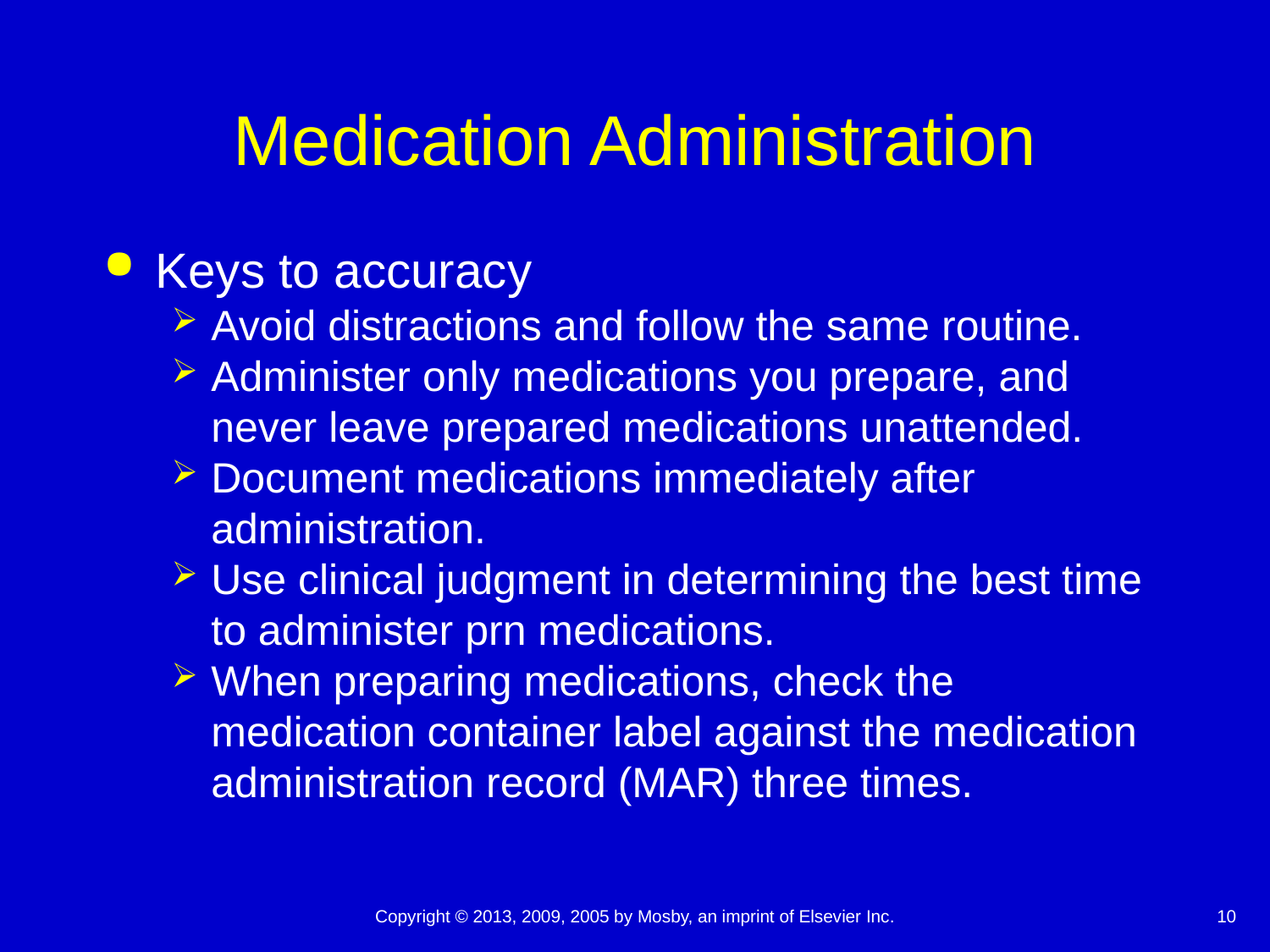

# Medication Administration
Keys to accuracy
Avoid distractions and follow the same routine.
Administer only medications you prepare, and never leave prepared medications unattended.
Document medications immediately after administration.
Use clinical judgment in determining the best time to administer prn medications.
When preparing medications, check the medication container label against the medication administration record (MAR) three times.